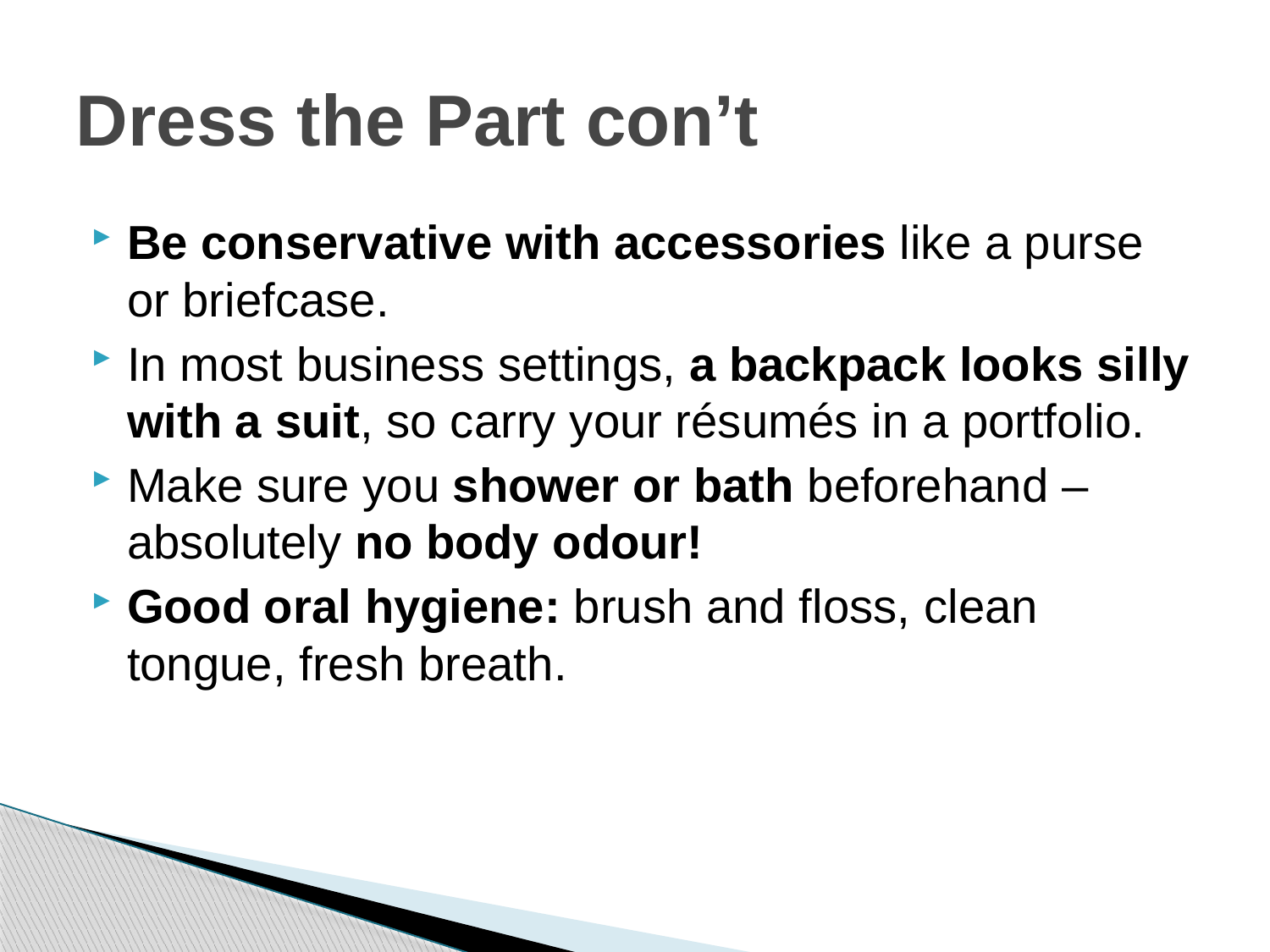

# Dress the Part con’t
Be conservative with accessories like a purse or briefcase.
In most business settings, a backpack looks silly with a suit, so carry your résumés in a portfolio.
Make sure you shower or bath beforehand – absolutely no body odour!
Good oral hygiene: brush and floss, clean tongue, fresh breath.